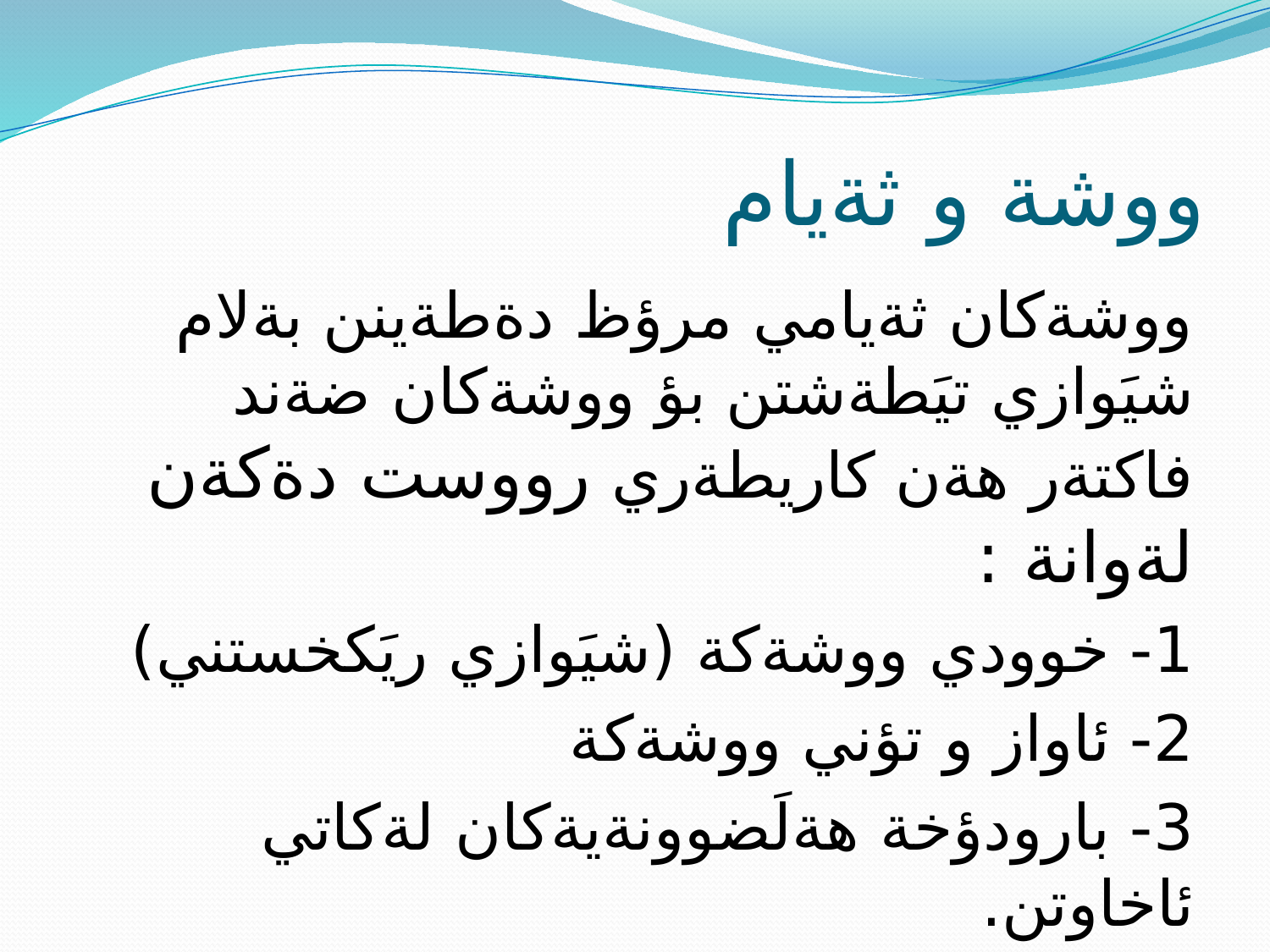

# ووشة و ثةيام
ووشةكان ثةيامي مرؤظ دةطةينن بةلام شيَوازي تيَطةشتن بؤ ووشةكان ضةند فاكتةر هةن كاريطةري رووست دةكةن لةوانة :
1- خوودي ووشةكة (شيَوازي ريَكخستني)
2- ئاواز و تؤني ووشةكة
3- بارودؤخة هةلَضوونةيةكان لةكاتي ئاخاوتن.